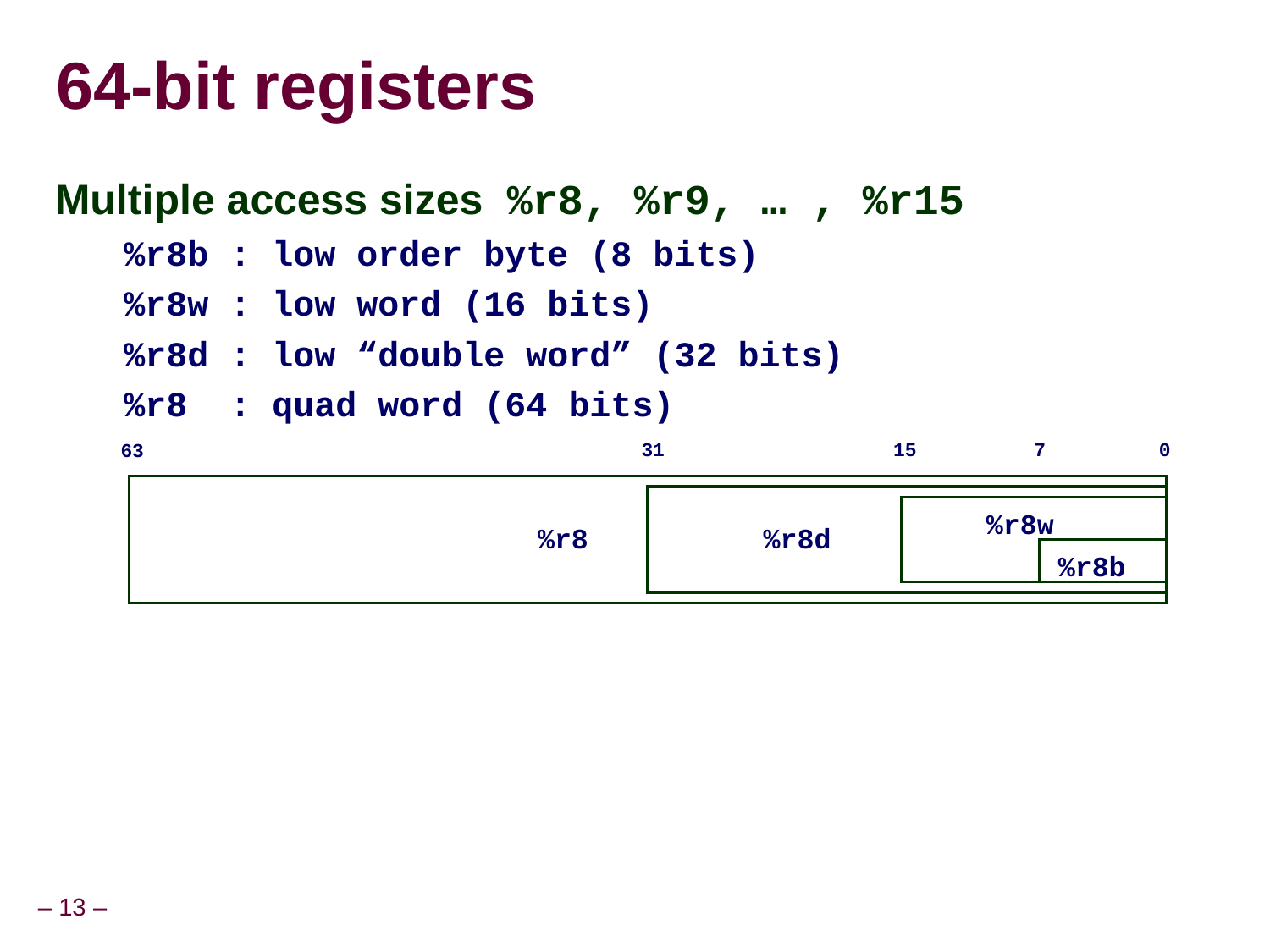

64-bit registers
Multiple access sizes  %r8, %r9, … , %r15
%r8b : low order byte (8 bits)
%r8w : low word (16 bits)
%r8d : low “double word” (32 bits)
%r8  : quad word (64 bits)
31
15
7
0
63

%r8w
%r8
%r8d

%r8b